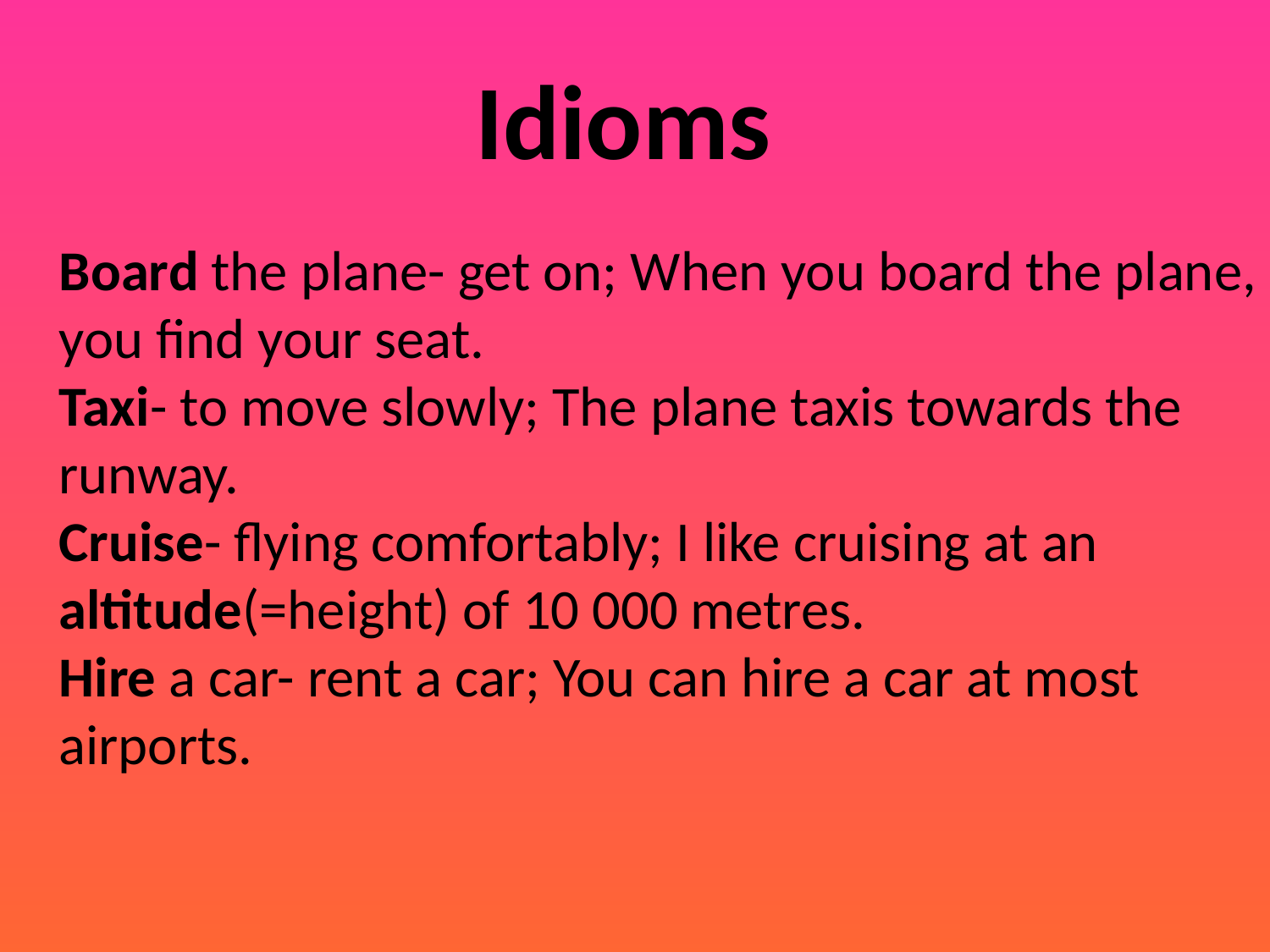

# Idioms
Board the plane- get on; When you board the plane, you find your seat.
Taxi- to move slowly; The plane taxis towards the runway.
Cruise- flying comfortably; I like cruising at an altitude(=height) of 10 000 metres.
Hire a car- rent a car; You can hire a car at most airports.